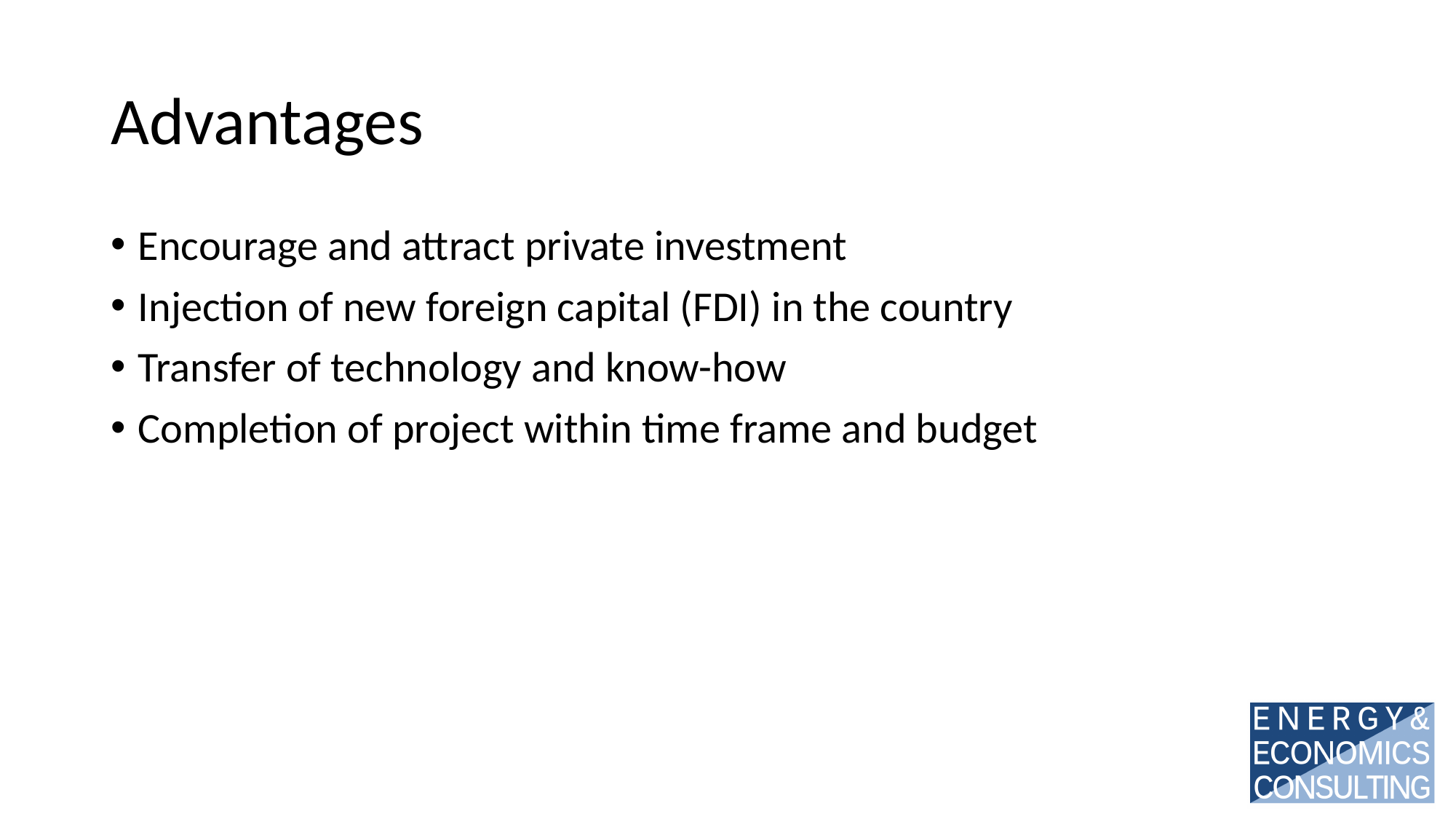

# Advantages
Encourage and attract private investment
Injection of new foreign capital (FDI) in the country
Transfer of technology and know-how
Completion of project within time frame and budget